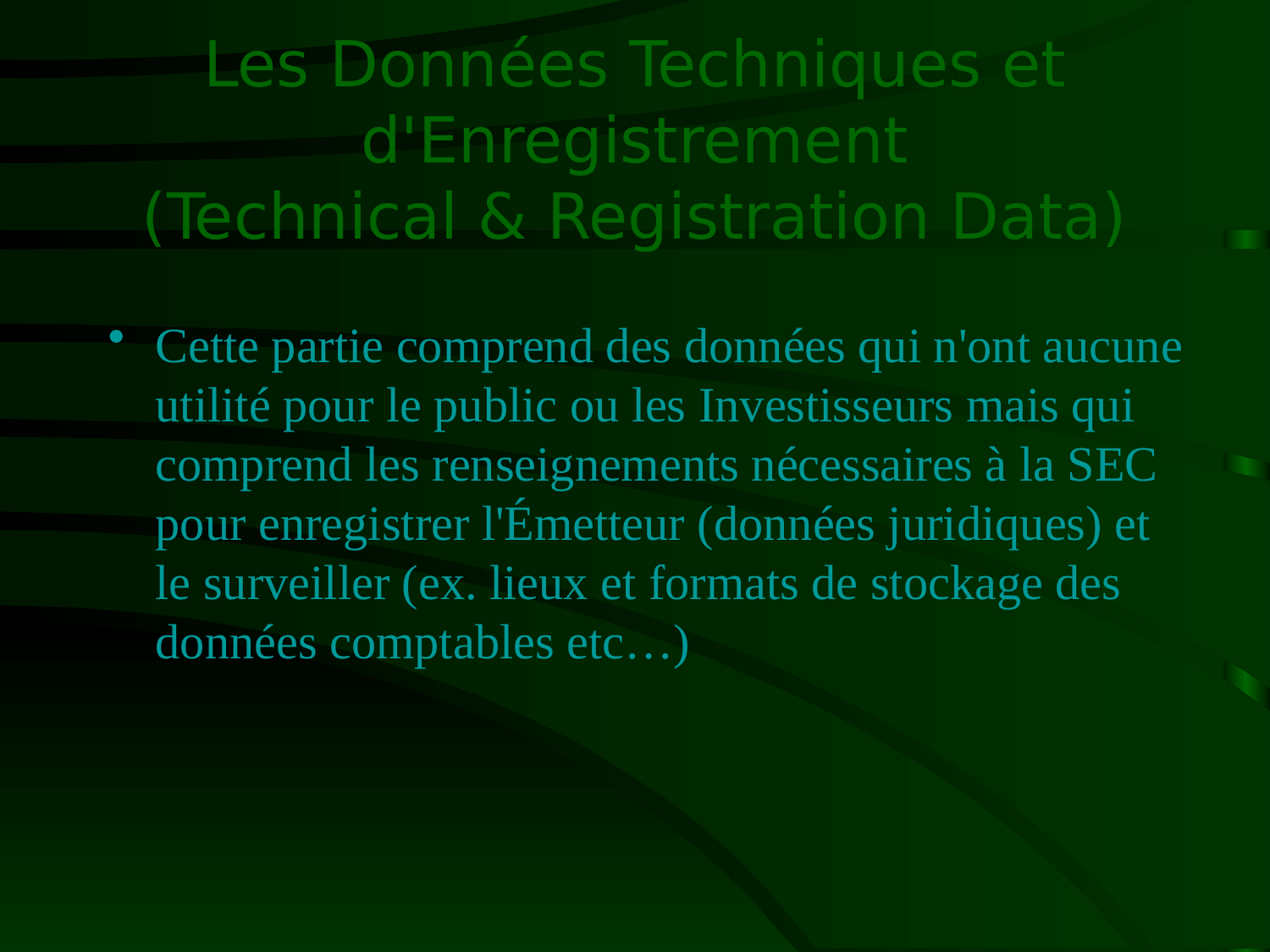

# Les Données Techniques et d'Enregistrement (Technical & Registration Data)
Cette partie comprend des données qui n'ont aucune utilité pour le public ou les Investisseurs mais qui comprend les renseignements nécessaires à la SEC pour enregistrer l'Émetteur (données juridiques) et le surveiller (ex. lieux et formats de stockage des données comptables etc…)